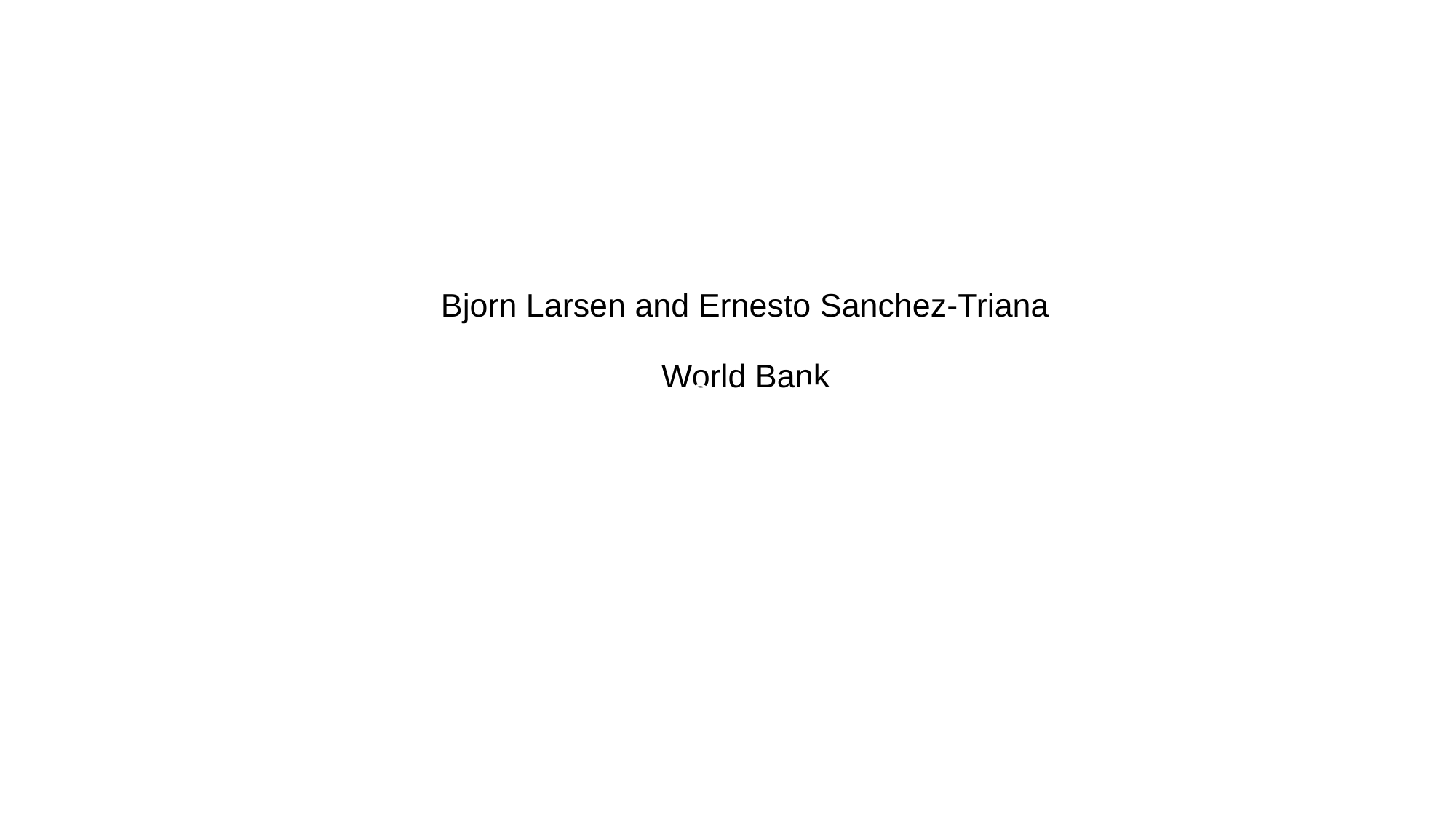

# Bjorn Larsen and Ernesto Sanchez-Triana World Bank
Bjorn Larsen and Ernesto Sanchez-Triana
World Bank